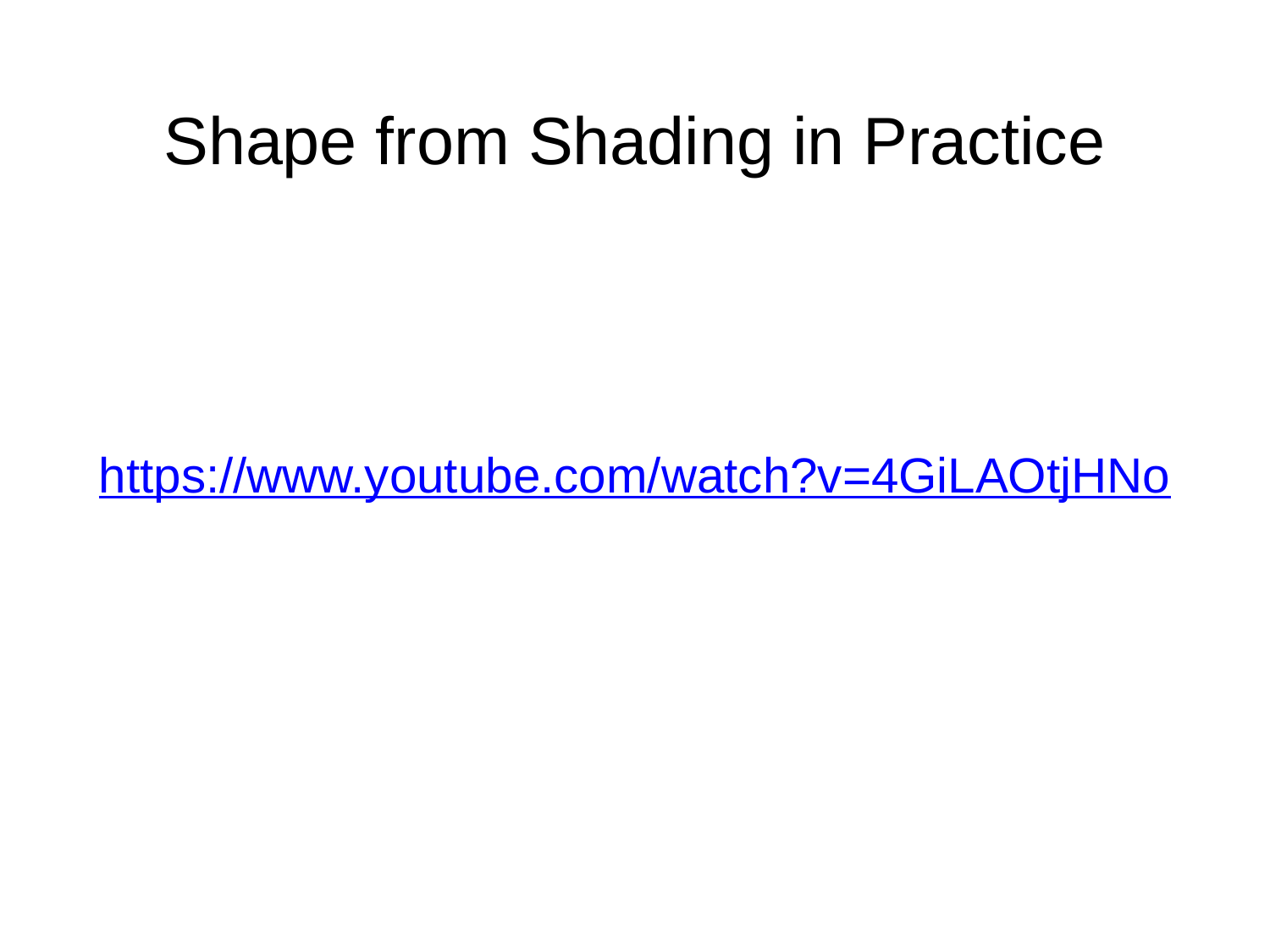

# Shape from Shading in Practice
https://www.youtube.com/watch?v=4GiLAOtjHNo